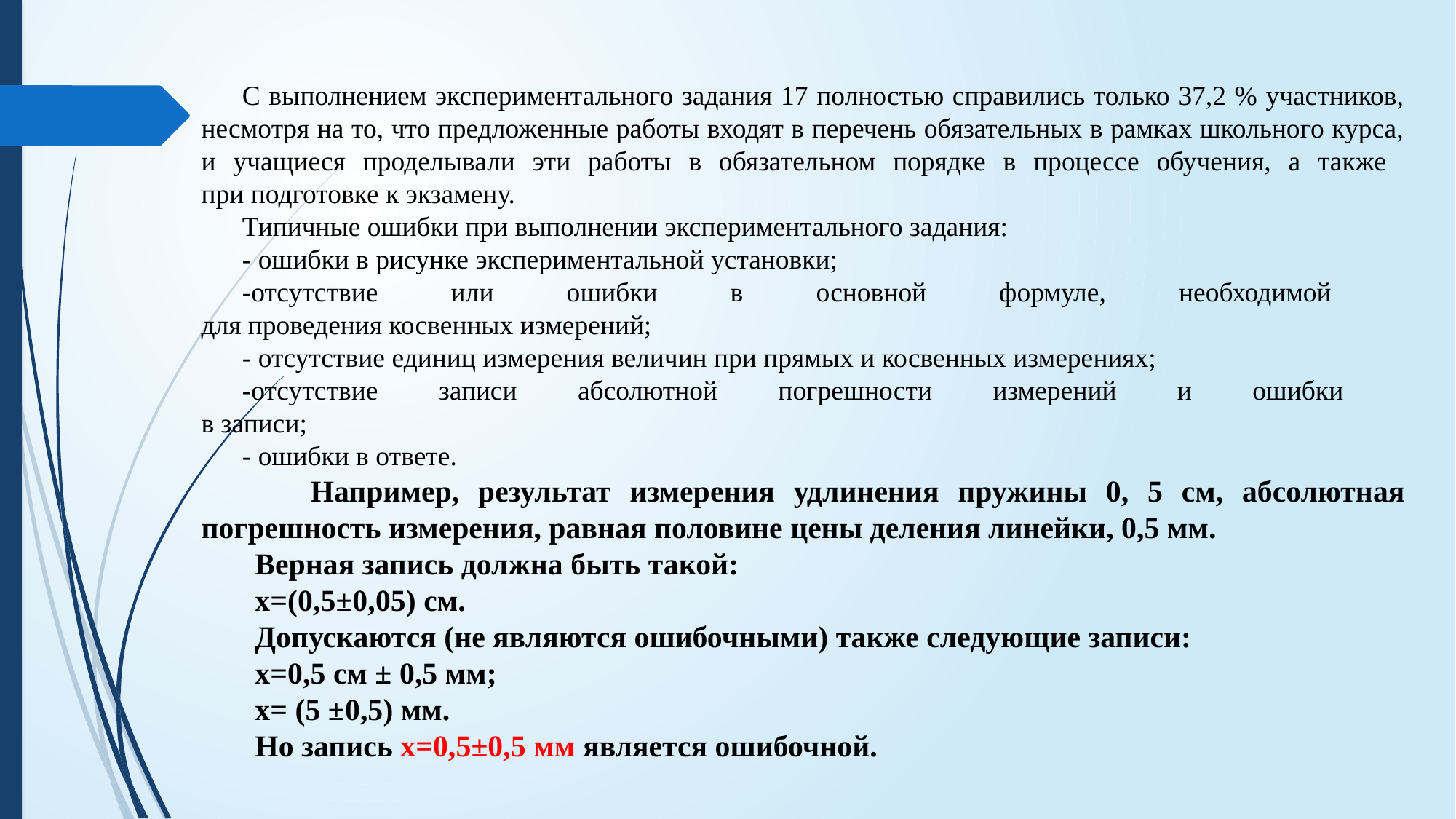

С выполнением экспериментального задания 17 полностью справились только 37,2 % участников, несмотря на то, что предложенные работы входят в перечень обязательных в рамках школьного курса, и учащиеся проделывали эти работы в обязательном порядке в процессе обучения, а также
при подготовке к экзамену.
Типичные ошибки при выполнении экспериментального задания:
- ошибки в рисунке экспериментальной установки;
-отсутствие или ошибки в основной формуле, необходимой
для проведения косвенных измерений;
- отсутствие единиц измерения величин при прямых и косвенных измерениях;
-отсутствие записи абсолютной погрешности измерений и ошибки
в записи;
- ошибки в ответе.
	Например, результат измерения удлинения пружины 0, 5 см, абсолютная погрешность измерения, равная половине цены деления линейки, 0,5 мм.
Верная запись должна быть такой:
х=(0,5±0,05) см.
Допускаются (не являются ошибочными) также следующие записи:
х=0,5 см ± 0,5 мм;
х= (5 ±0,5) мм.
Но запись х=0,5±0,5 мм является ошибочной.